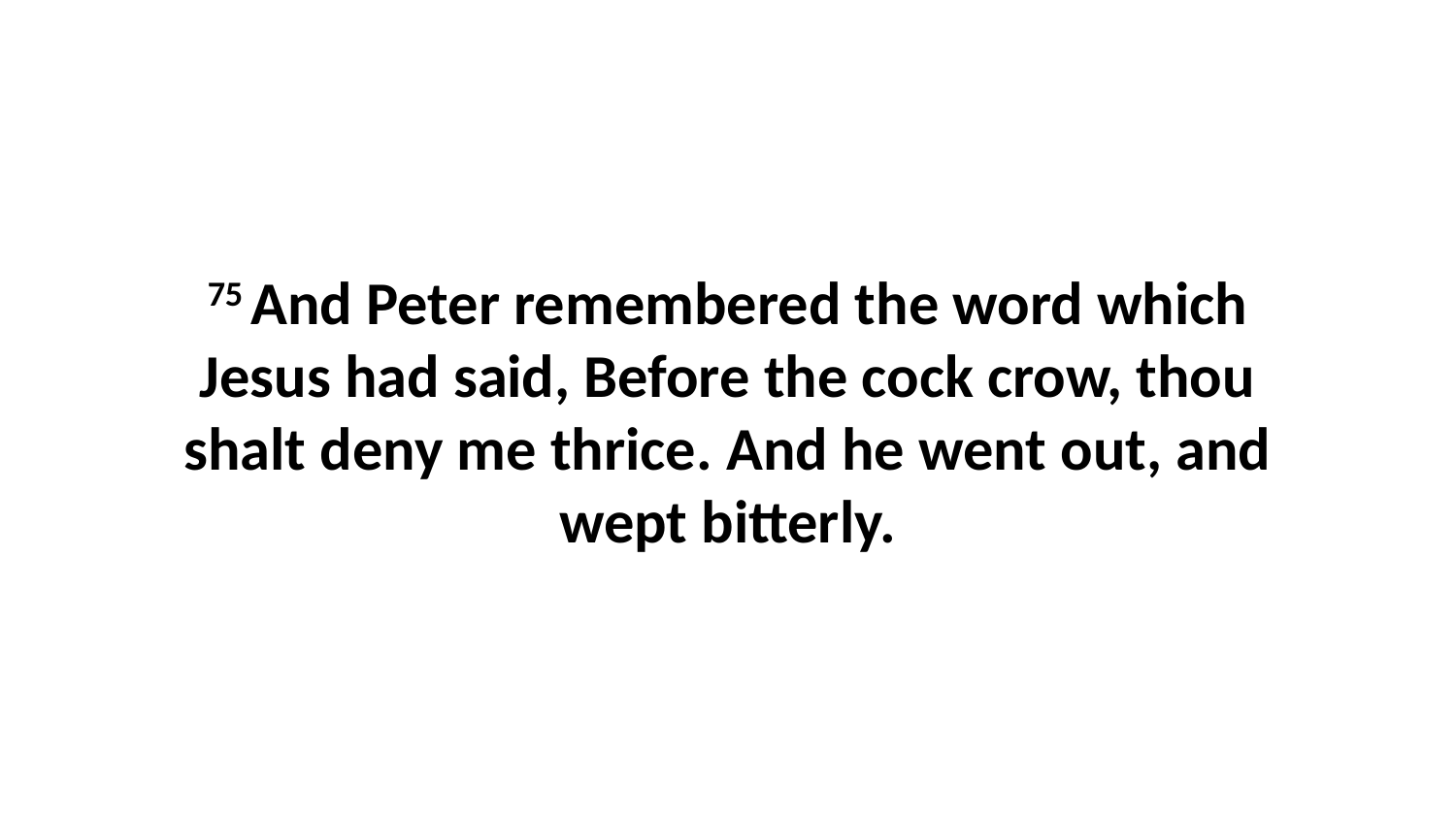

75 And Peter remembered the word which Jesus had said, Before the cock crow, thou shalt deny me thrice. And he went out, and wept bitterly.